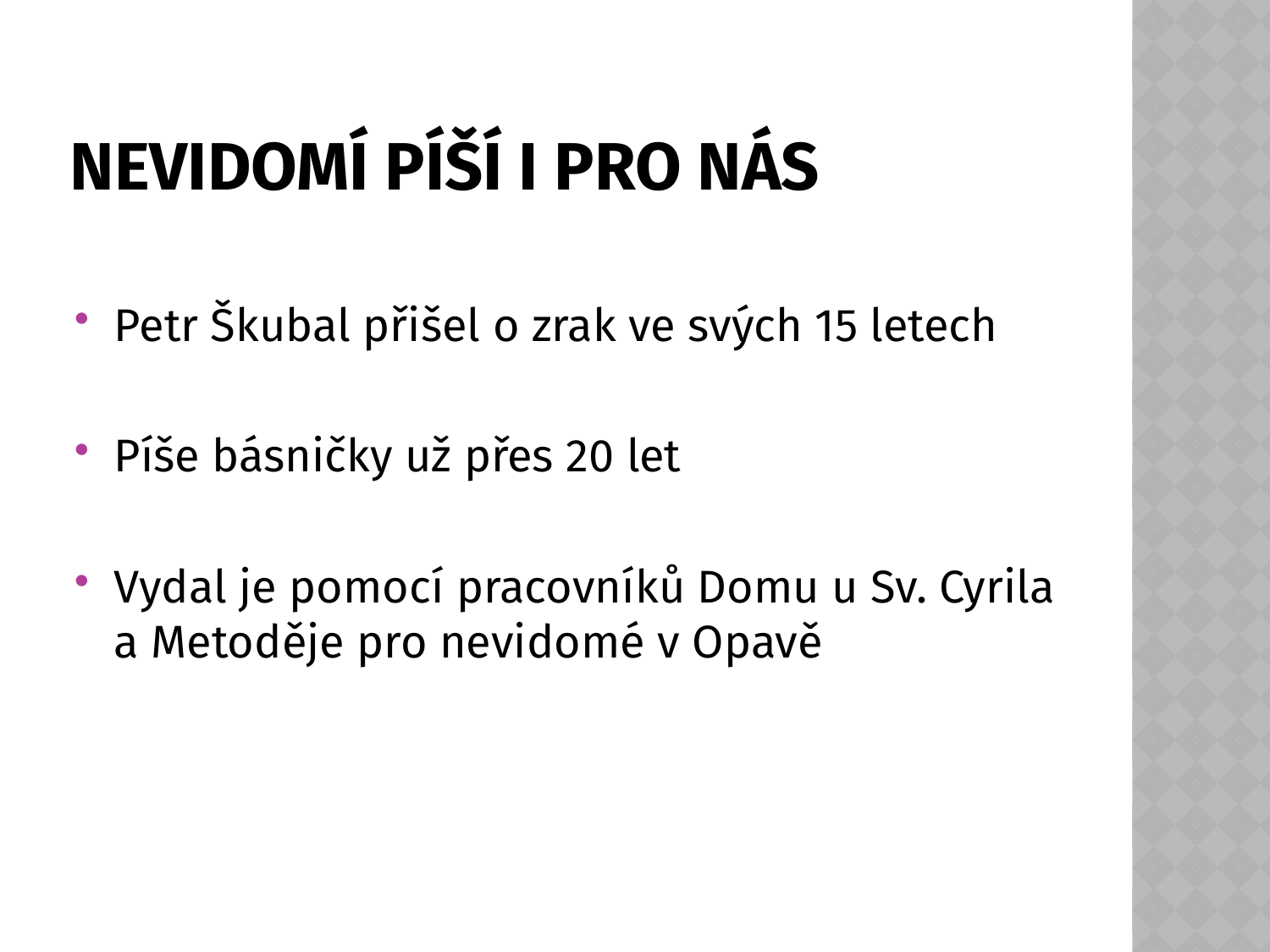

# Nevidomí píší i pro nás

Petr Škubal přišel o zrak ve svých 15 letech

Píše básničky už přes 20 let

Vydal je pomocí pracovníků Domu u Sv. Cyrila a Metoděje pro nevidomé v Opavě